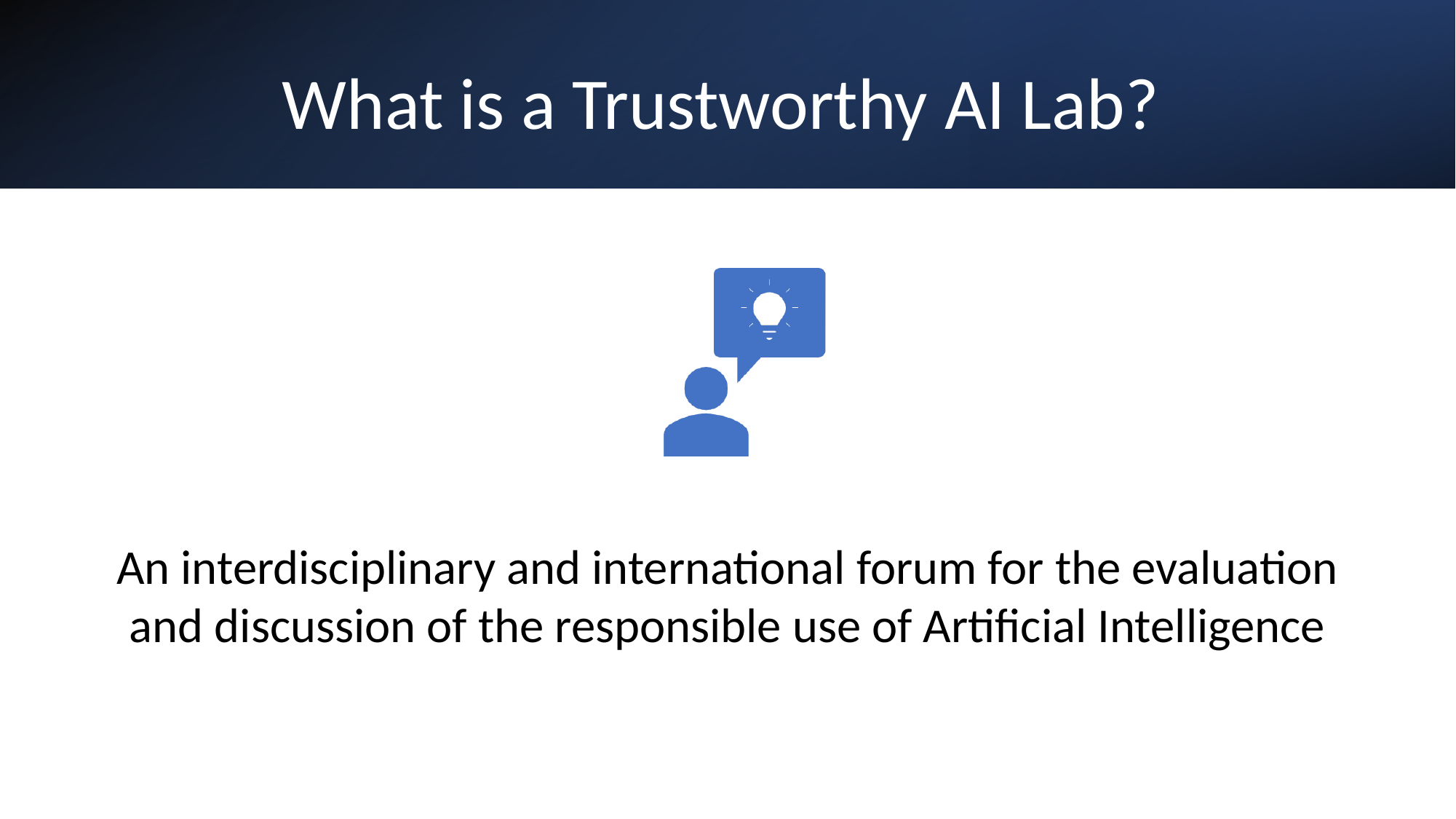

What is a Trustworthy AI Lab?
An interdisciplinary and international forum for the evaluation and discussion of the responsible use of Artificial Intelligence